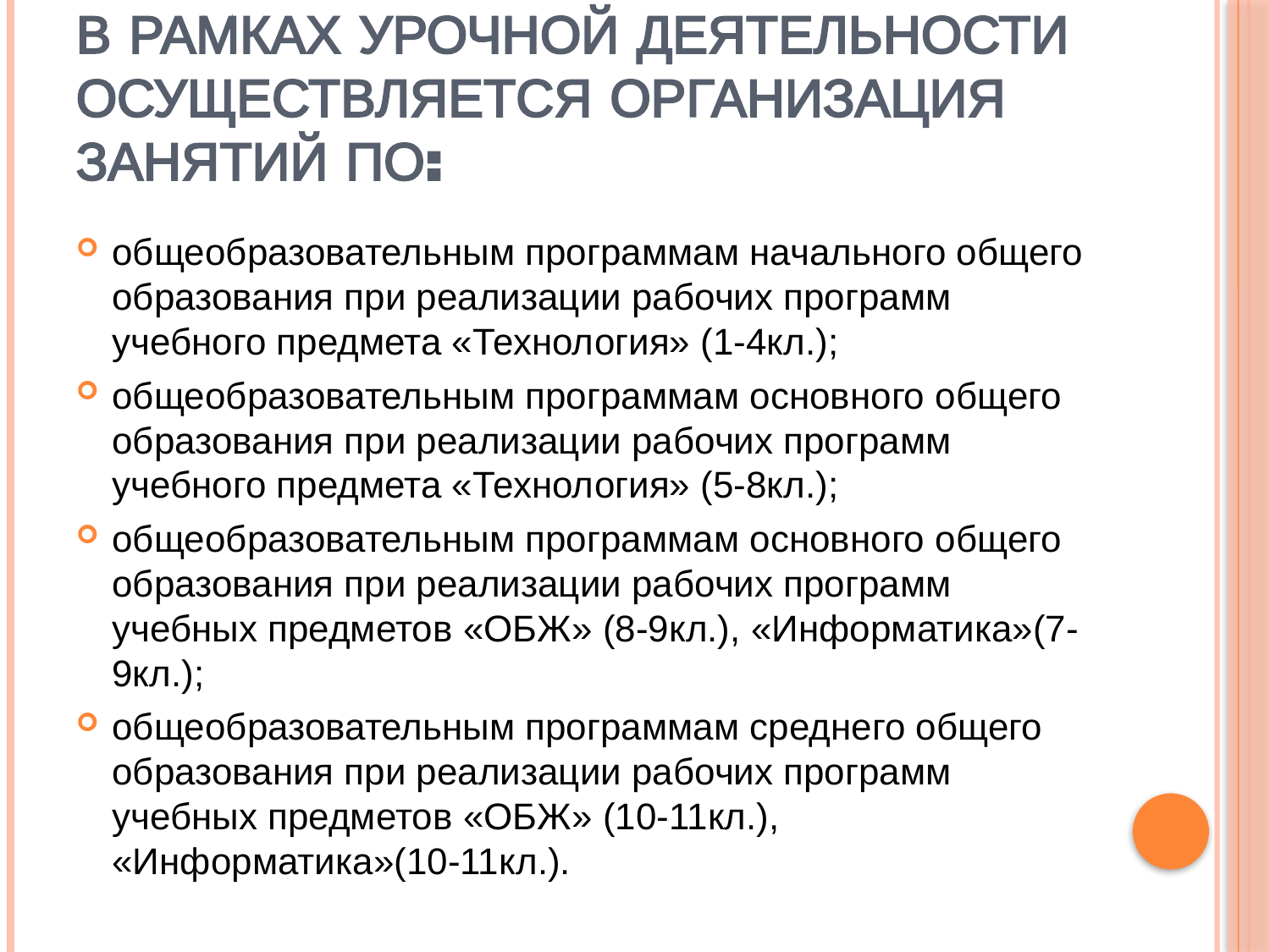

# В рамках урочной деятельности  осуществляется организация занятий по:
общеобразовательным программам начального общего образования при реализации рабочих программ учебного предмета «Технология» (1-4кл.);
общеобразовательным программам основного общего образования при реализации рабочих программ учебного предмета «Технология» (5-8кл.);
общеобразовательным программам основного общего образования при реализации рабочих программ учебных предметов «ОБЖ» (8-9кл.), «Информатика»(7-9кл.);
общеобразовательным программам среднего общего образования при реализации рабочих программ учебных предметов «ОБЖ» (10-11кл.), «Информатика»(10-11кл.).